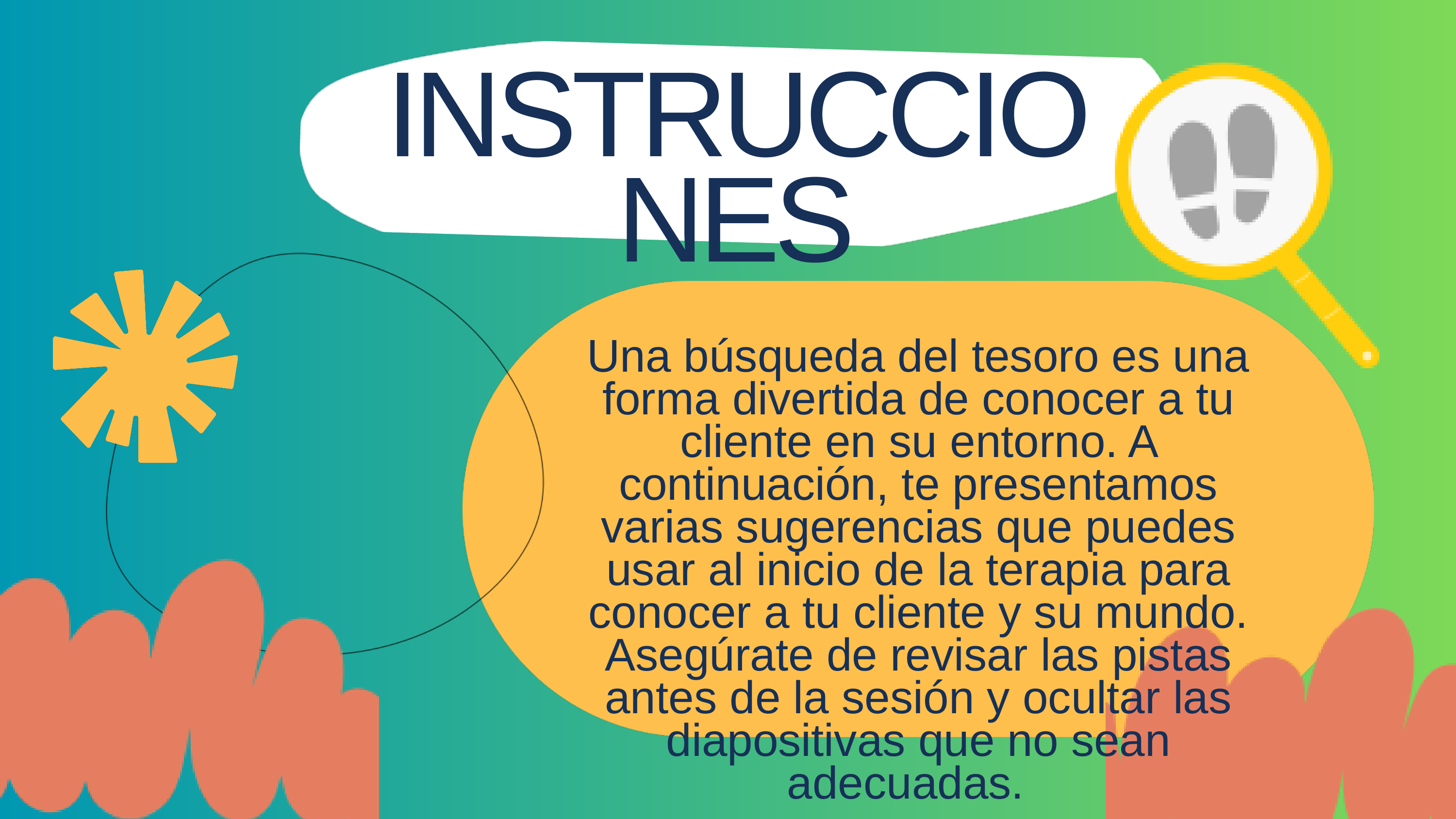

INSTRUCCIONES

Una búsqueda del tesoro es una forma divertida de conocer a tu cliente en su entorno. A continuación, te presentamos varias sugerencias que puedes usar al inicio de la terapia para conocer a tu cliente y su mundo. Asegúrate de revisar las pistas antes de la sesión y ocultar las diapositivas que no sean adecuadas.